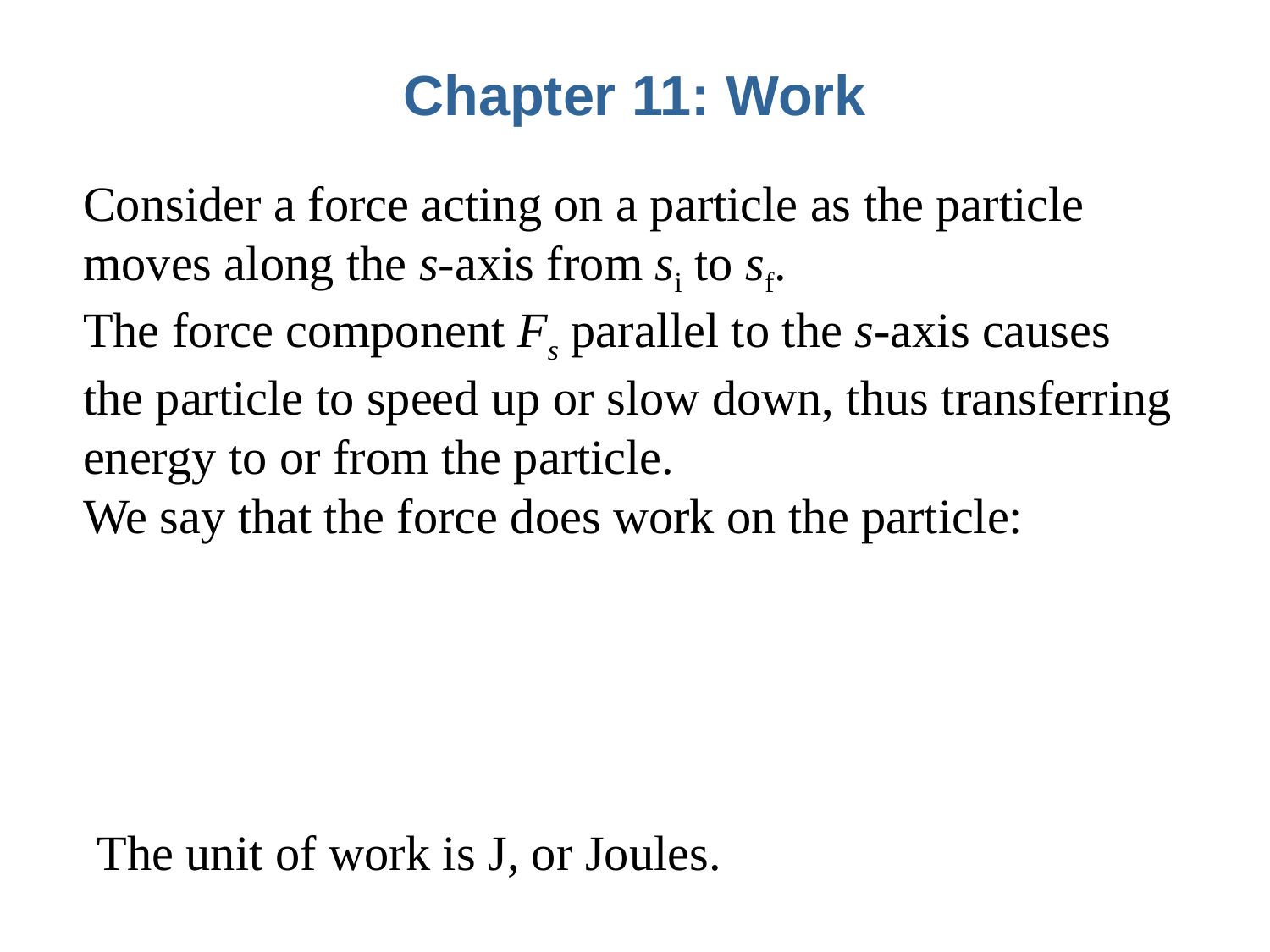

# Chapter 11: Work
Consider a force acting on a particle as the particle moves along the s-axis from si to sf.
The force component Fs parallel to the s-axis causes the particle to speed up or slow down, thus transferring energy to or from the particle.
We say that the force does work on the particle:
The unit of work is J, or Joules.